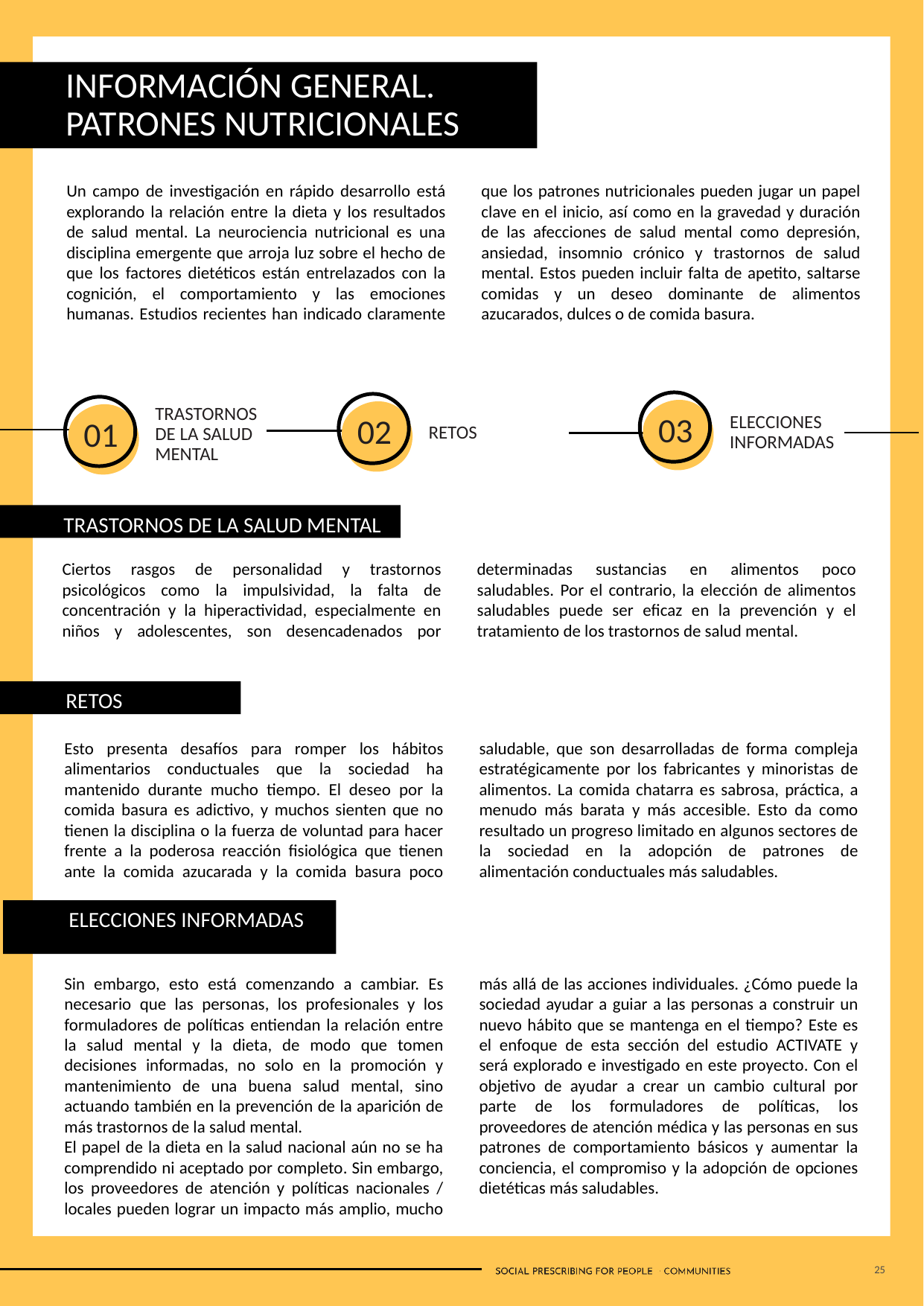

INFORMACIÓN GENERAL. PATRONES NUTRICIONALES
Un campo de investigación en rápido desarrollo está explorando la relación entre la dieta y los resultados de salud mental. La neurociencia nutricional es una disciplina emergente que arroja luz sobre el hecho de que los factores dietéticos están entrelazados con la cognición, el comportamiento y las emociones humanas. Estudios recientes han indicado claramente que los patrones nutricionales pueden jugar un papel clave en el inicio, así como en la gravedad y duración de las afecciones de salud mental como depresión, ansiedad, insomnio crónico y trastornos de salud mental. Estos pueden incluir falta de apetito, saltarse comidas y un deseo dominante de alimentos azucarados, dulces o de comida basura.

03

02

01
ELECCIONES INFORMADAS
TRASTORNOS DE LA SALUD MENTAL
RETOS

TRASTORNOS DE LA SALUD MENTAL
Ciertos rasgos de personalidad y trastornos psicológicos como la impulsividad, la falta de concentración y la hiperactividad, especialmente en niños y adolescentes, son desencadenados por determinadas sustancias en alimentos poco saludables. Por el contrario, la elección de alimentos saludables puede ser eficaz en la prevención y el tratamiento de los trastornos de salud mental.
RETOS
Esto presenta desafíos para romper los hábitos alimentarios conductuales que la sociedad ha mantenido durante mucho tiempo. El deseo por la comida basura es adictivo, y muchos sienten que no tienen la disciplina o la fuerza de voluntad para hacer frente a la poderosa reacción fisiológica que tienen ante la comida azucarada y la comida basura poco saludable, que son desarrolladas de forma compleja estratégicamente por los fabricantes y minoristas de alimentos. La comida chatarra es sabrosa, práctica, a menudo más barata y más accesible. Esto da como resultado un progreso limitado en algunos sectores de la sociedad en la adopción de patrones de alimentación conductuales más saludables.
ELECCIONES INFORMADAS
Sin embargo, esto está comenzando a cambiar. Es necesario que las personas, los profesionales y los formuladores de políticas entiendan la relación entre la salud mental y la dieta, de modo que tomen decisiones informadas, no solo en la promoción y mantenimiento de una buena salud mental, sino actuando también en la prevención de la aparición de más trastornos de la salud mental.
El papel de la dieta en la salud nacional aún no se ha comprendido ni aceptado por completo. Sin embargo, los proveedores de atención y políticas nacionales / locales pueden lograr un impacto más amplio, mucho más allá de las acciones individuales. ¿Cómo puede la sociedad ayudar a guiar a las personas a construir un nuevo hábito que se mantenga en el tiempo? Este es el enfoque de esta sección del estudio ACTIVATE y será explorado e investigado en este proyecto. Con el objetivo de ayudar a crear un cambio cultural por parte de los formuladores de políticas, los proveedores de atención médica y las personas en sus patrones de comportamiento básicos y aumentar la conciencia, el compromiso y la adopción de opciones dietéticas más saludables.
25